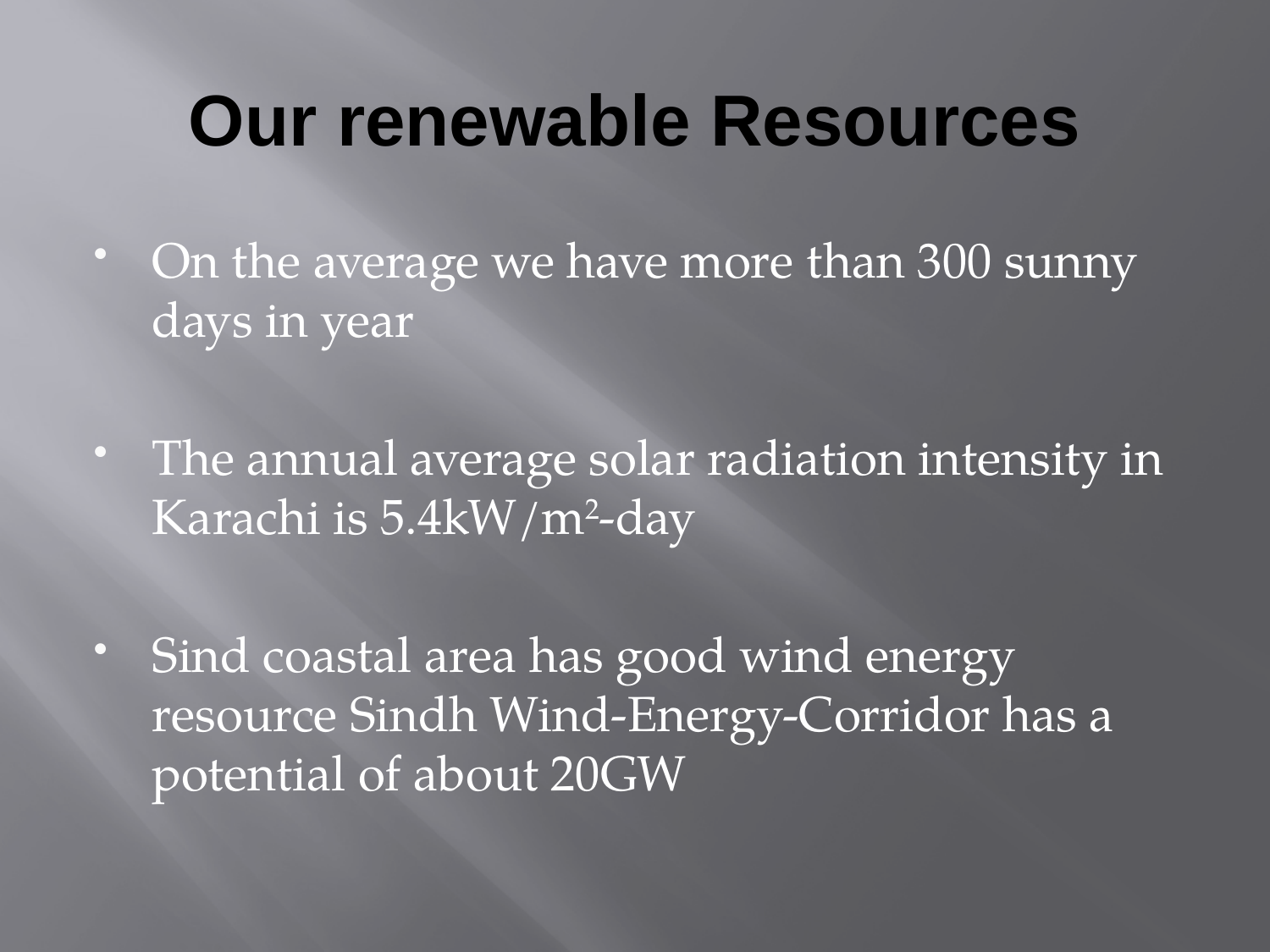

# Our renewable Resources
On the average we have more than 300 sunny days in year

The annual average solar radiation intensity in Karachi is 5.4kW/m2-day

Sind coastal area has good wind energy resource Sindh Wind-Energy-Corridor has a potential of about 20GW